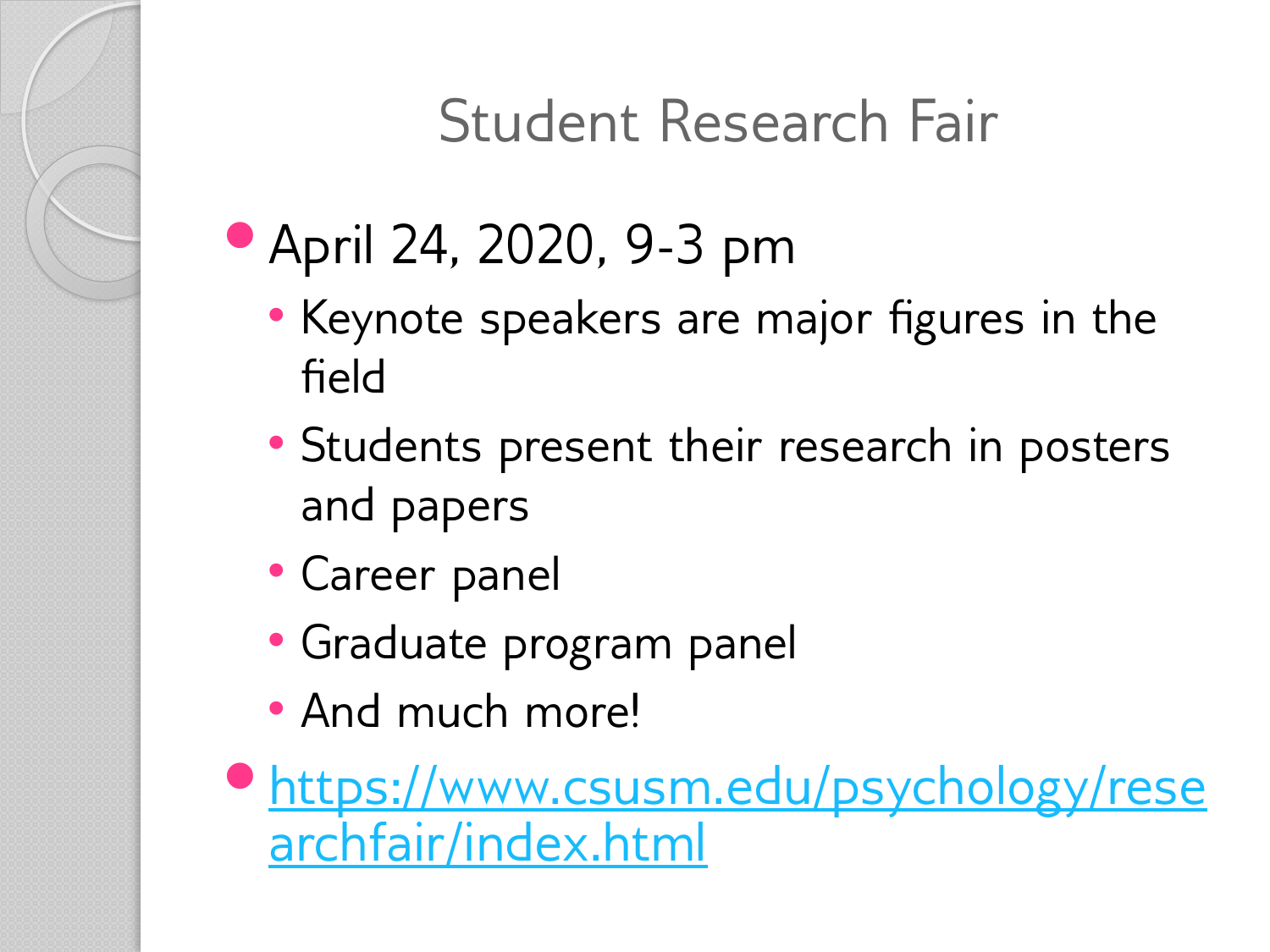

# Student Research Fair
April 24, 2020, 9-3 pm
Keynote speakers are major figures in the field
Students present their research in posters and papers
Career panel
Graduate program panel
And much more!
https://www.csusm.edu/psychology/researchfair/index.html